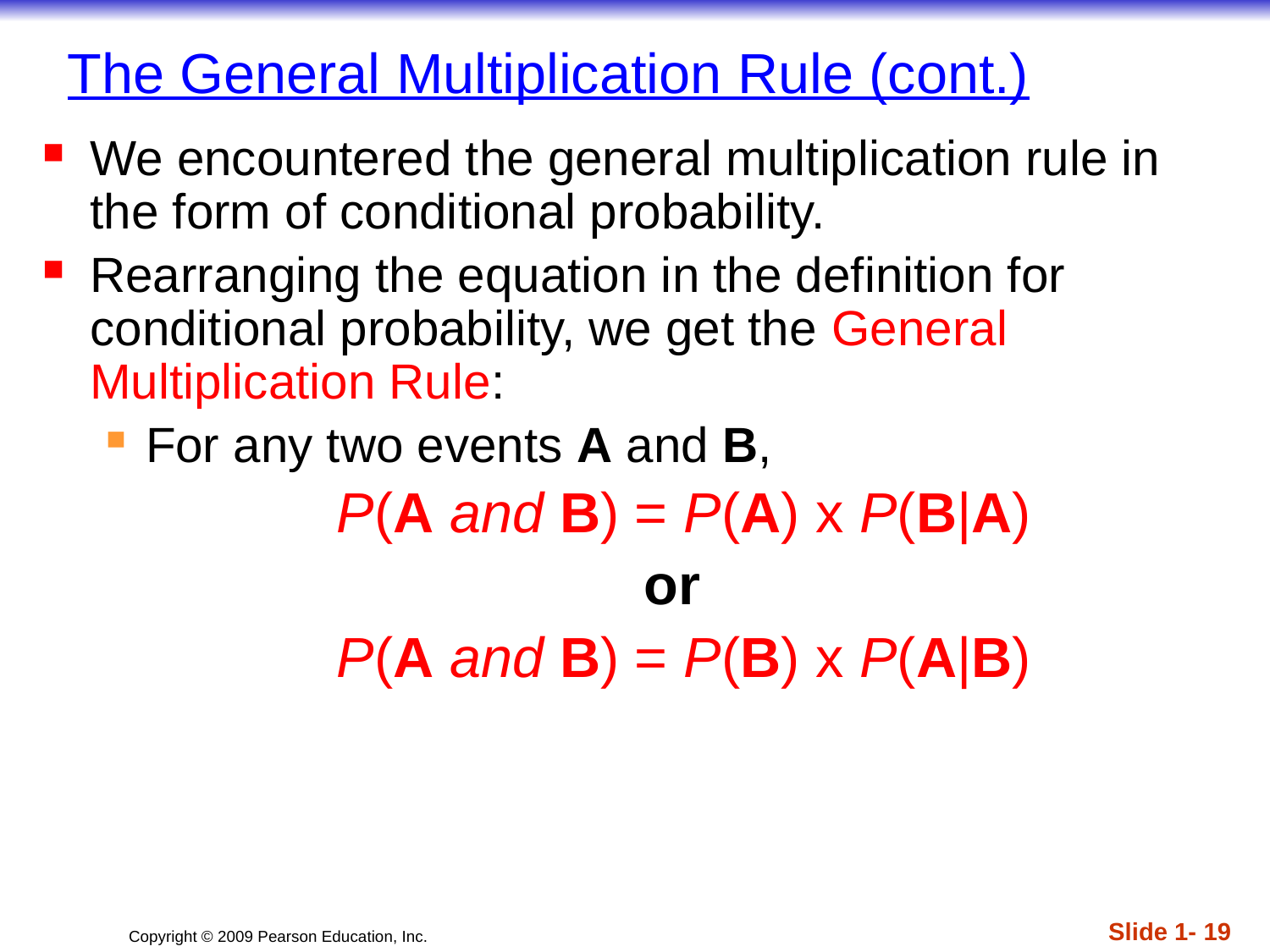

# The General Multiplication Rule (cont.)
We encountered the general multiplication rule in the form of conditional probability.
Rearranging the equation in the definition for conditional probability, we get the General Multiplication Rule:
For any two events A and B,
	P(A and B) = P(A) x P(B|A)
or
	P(A and B) = P(B) x P(A|B)
Slide 1- 19